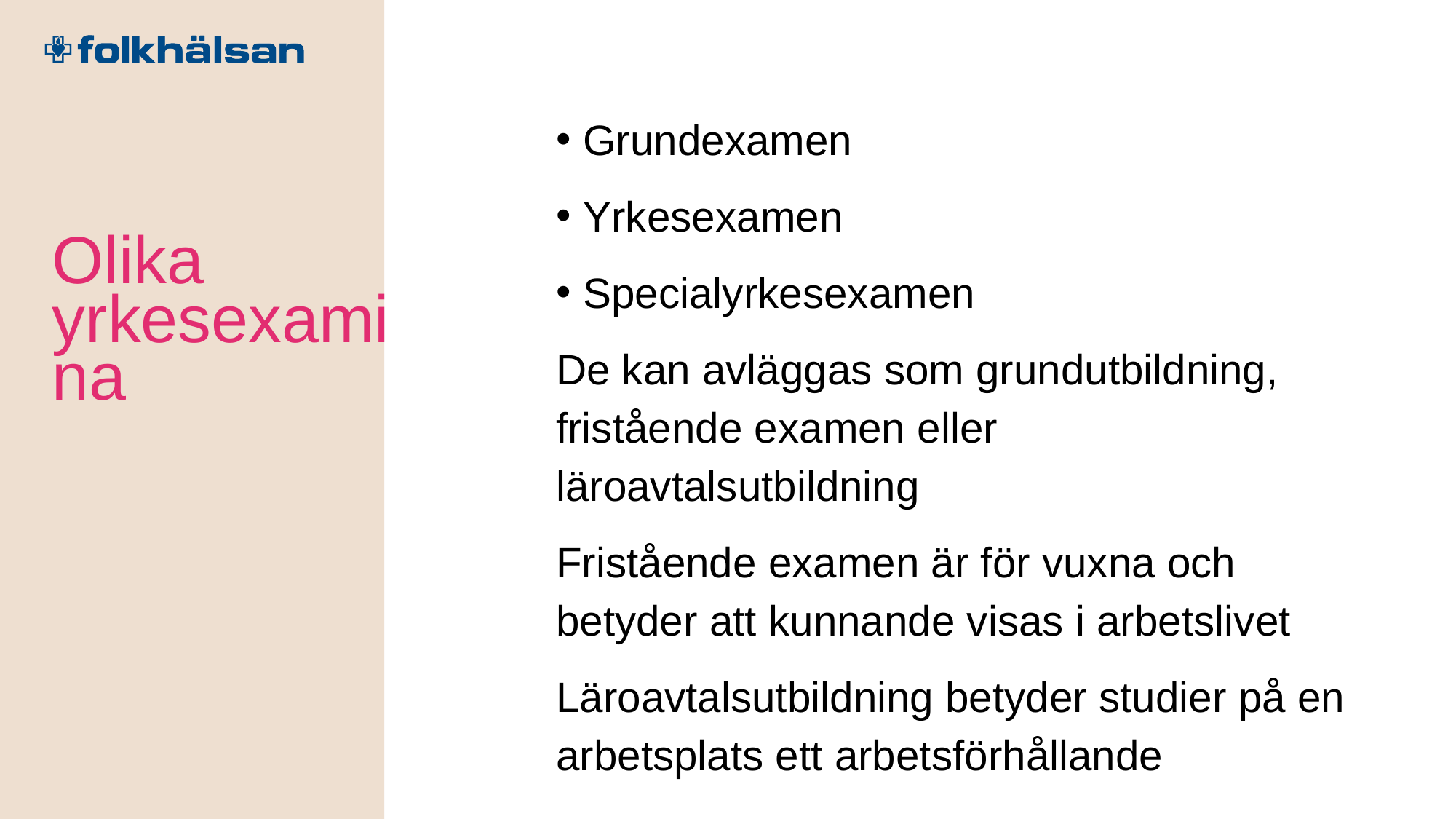

Grundexamen
Yrkesexamen
Specialyrkesexamen
De kan avläggas som grundutbildning, fristående examen eller läroavtalsutbildning
Fristående examen är för vuxna och betyder att kunnande visas i arbetslivet
Läroavtalsutbildning betyder studier på en arbetsplats ett arbetsförhållande

Olika yrkesexamina